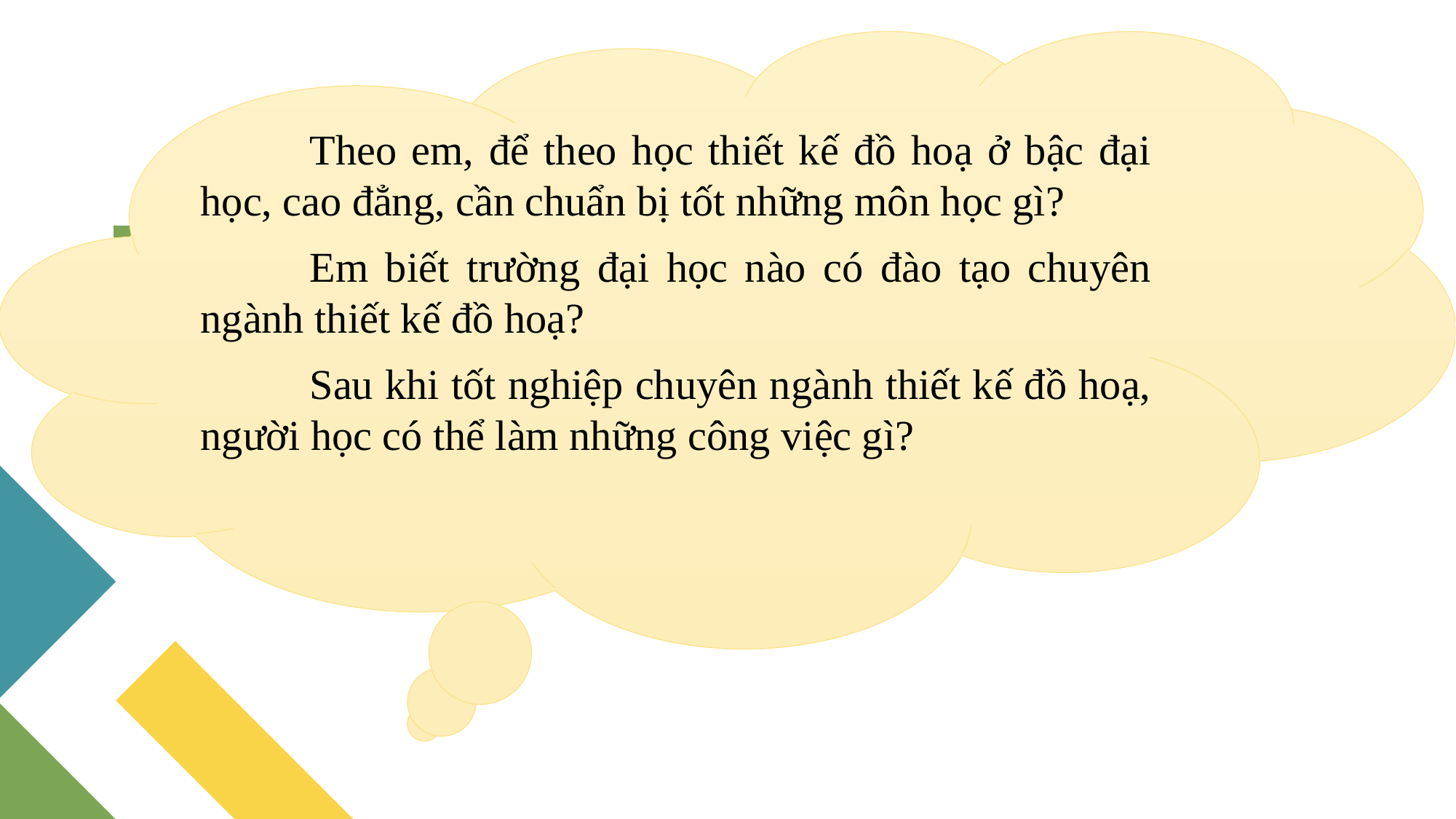

Theo em, để theo học thiết kế đồ hoạ ở bậc đại học, cao đẳng, cần chuẩn bị tốt những môn học gì?
	Em biết trường đại học nào có đào tạo chuyên ngành thiết kế đồ hoạ?
	Sau khi tốt nghiệp chuyên ngành thiết kế đồ hoạ, người học có thể làm những công việc gì?